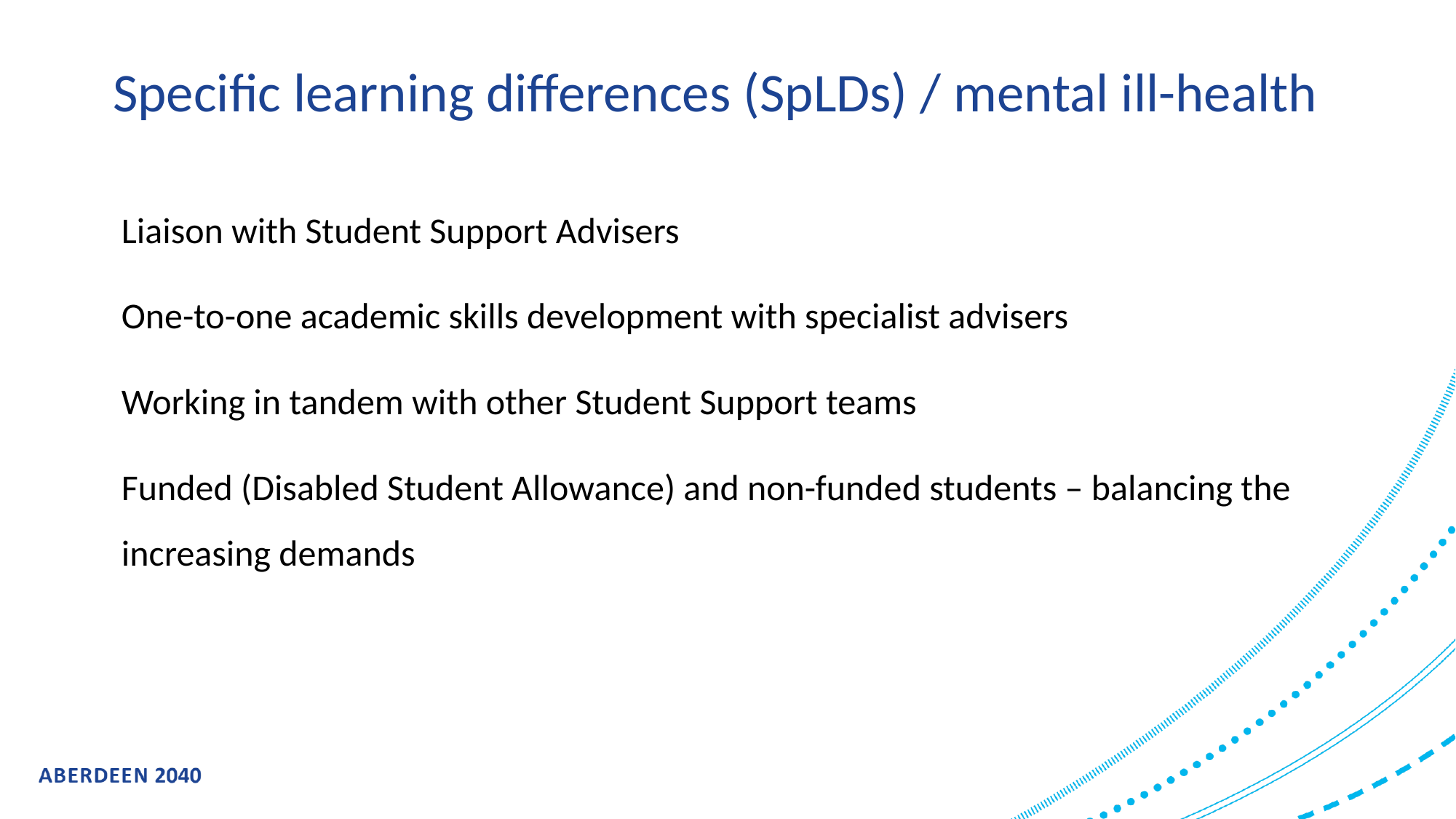

# Specific learning differences (SpLDs) / mental ill-health
Liaison with Student Support Advisers
One-to-one academic skills development with specialist advisers
Working in tandem with other Student Support teams
Funded (Disabled Student Allowance) and non-funded students – balancing the increasing demands